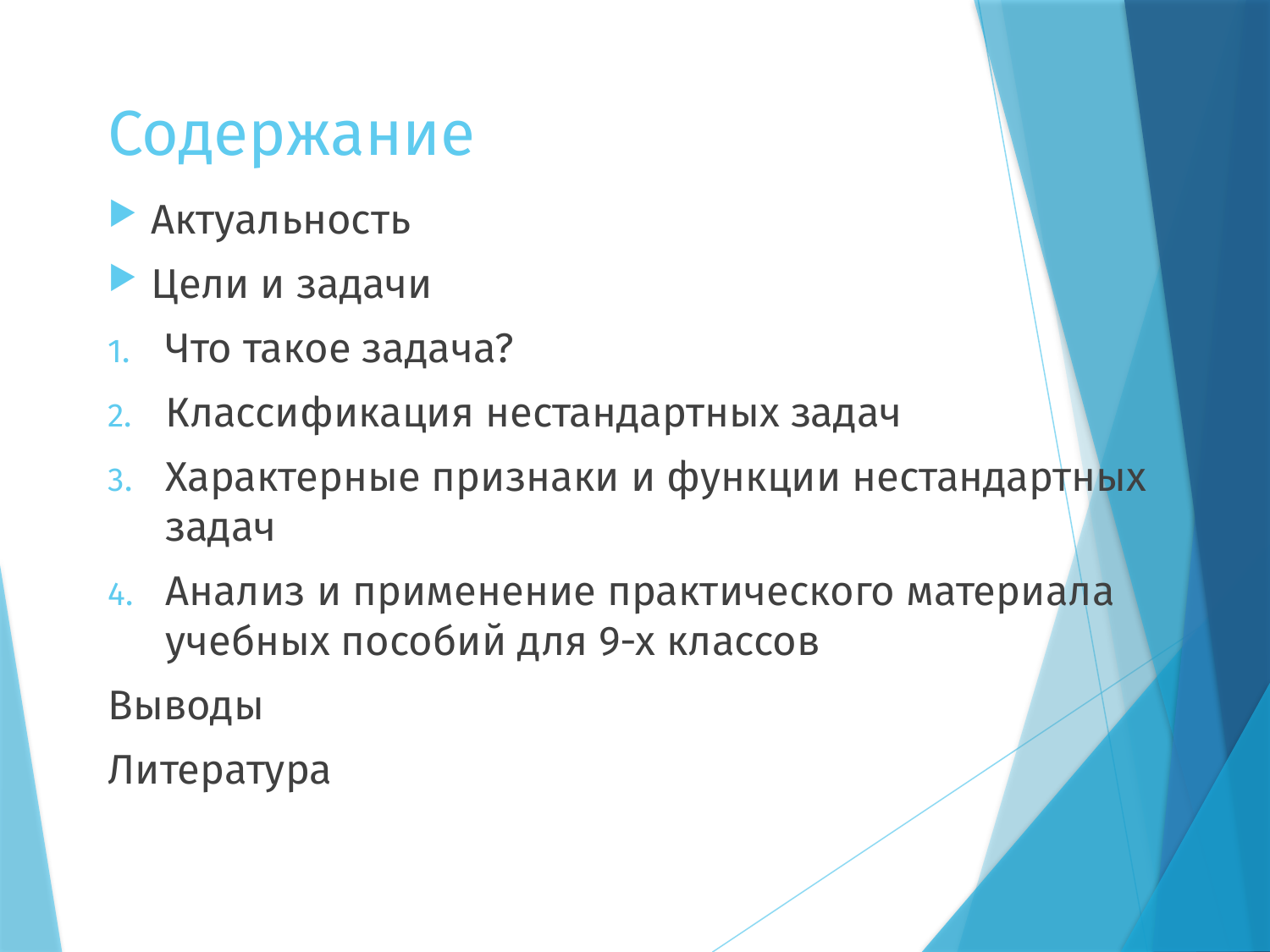

# Содержание
Актуальность
Цели и задачи
Что такое задача?
Классификация нестандартных задач
Характерные признаки и функции нестандартных задач
Анализ и применение практического материала учебных пособий для 9-х классов
Выводы
Литература